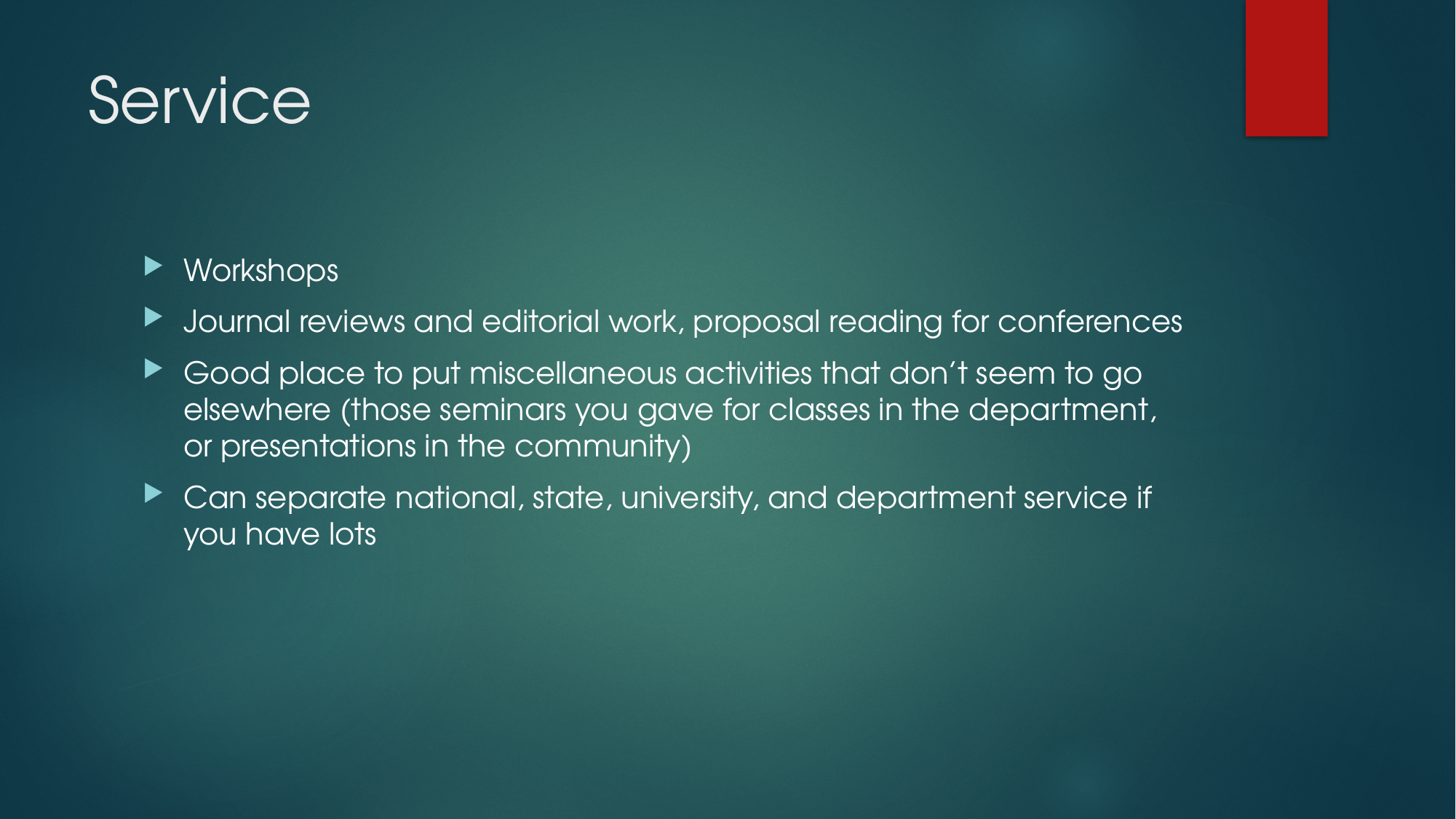

# Service
Workshops
Journal reviews and editorial work, proposal reading for conferences
Good place to put miscellaneous activities that don’t seem to go elsewhere (those seminars you gave for classes in the department, or presentations in the community)
Can separate national, state, university, and department service if you have lots